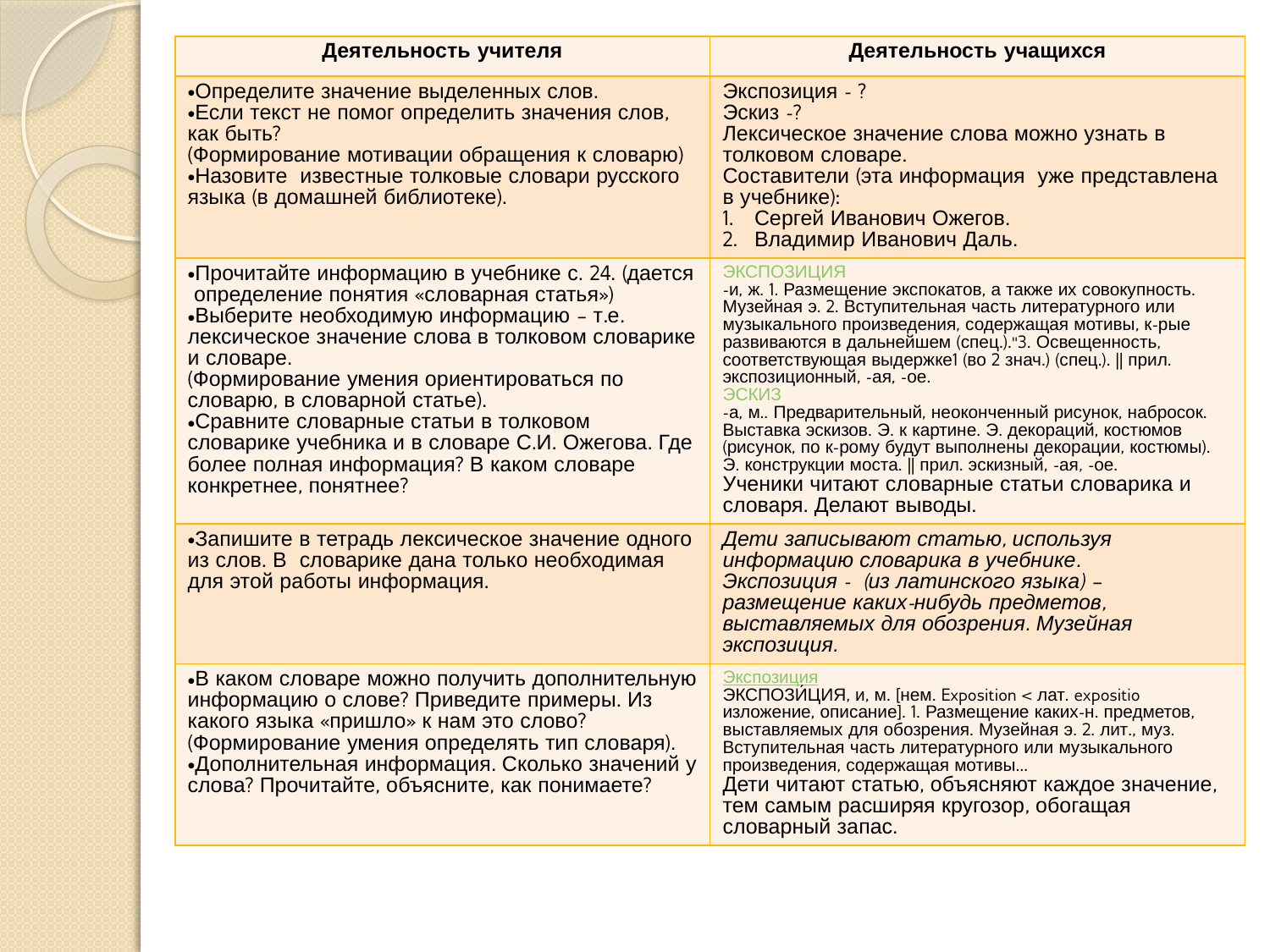

| Деятельность учителя | Деятельность учащихся |
| --- | --- |
| Определите значение выделенных слов. Если текст не помог определить значения слов, как быть? (Формирование мотивации обращения к словарю) Назовите известные толковые словари русского языка (в домашней библиотеке). | Экспозиция - ? Эскиз -? Лексическое значение слова можно узнать в толковом словаре. Составители (эта информация уже представлена в учебнике): Сергей Иванович Ожегов. Владимир Иванович Даль. |
| Прочитайте информацию в учебнике с. 24. (дается определение понятия «словарная статья») Выберите необходимую информацию – т.е. лексическое значение слова в толковом словарике и словаре. (Формирование умения ориентироваться по словарю, в словарной статье). Сравните словарные статьи в толковом словарике учебника и в словаре С.И. Ожегова. Где более полная информация? В каком словаре конкретнее, понятнее? | ЭКСПОЗИЦИЯ -и, ж. 1. Размещение экспокатов, а также их совокупность. Музейная э. 2. Вступительная часть литературного или музыкального произведения, содержащая мотивы, к-рые развиваются в дальнейшем (спец.)."3. Освещенность, соответствующая выдержке1 (во 2 знач.) (спец.). || прил. экспозиционный, -ая, -ое. ЭСКИЗ -а, м.. Предварительный, неоконченный рисунок, набросок. Выставка эскизов. Э. к картине. Э. декораций, костюмов (рисунок, по к-рому будут выполнены декорации, костюмы). Э. конструкции моста. || прил. эскизный, -ая, -ое. Ученики читают словарные статьи словарика и словаря. Делают выводы. |
| Запишите в тетрадь лексическое значение одного из слов. В словарике дана только необходимая для этой работы информация. | Дети записывают статью, используя информацию словарика в учебнике. Экспозиция - (из латинского языка) – размещение каких-нибудь предметов, выставляемых для обозрения. Музейная экспозиция. |
| В каком словаре можно получить дополнительную информацию о слове? Приведите примеры. Из какого языка «пришло» к нам это слово? (Формирование умения определять тип словаря). Дополнительная информация. Сколько значений у слова? Прочитайте, объясните, как понимаете? | Экспозиция ЭКСПОЗИ́ЦИЯ, и, м. [нем. Exposition < лат. expositio изложение, описание]. 1. Размещение каких-н. предметов, выставляемых для обозрения. Музейная э. 2. лит., муз. Вступительная часть литературного или музыкального произведения, содержащая мотивы… Дети читают статью, объясняют каждое значение, тем самым расширяя кругозор, обогащая словарный запас. |